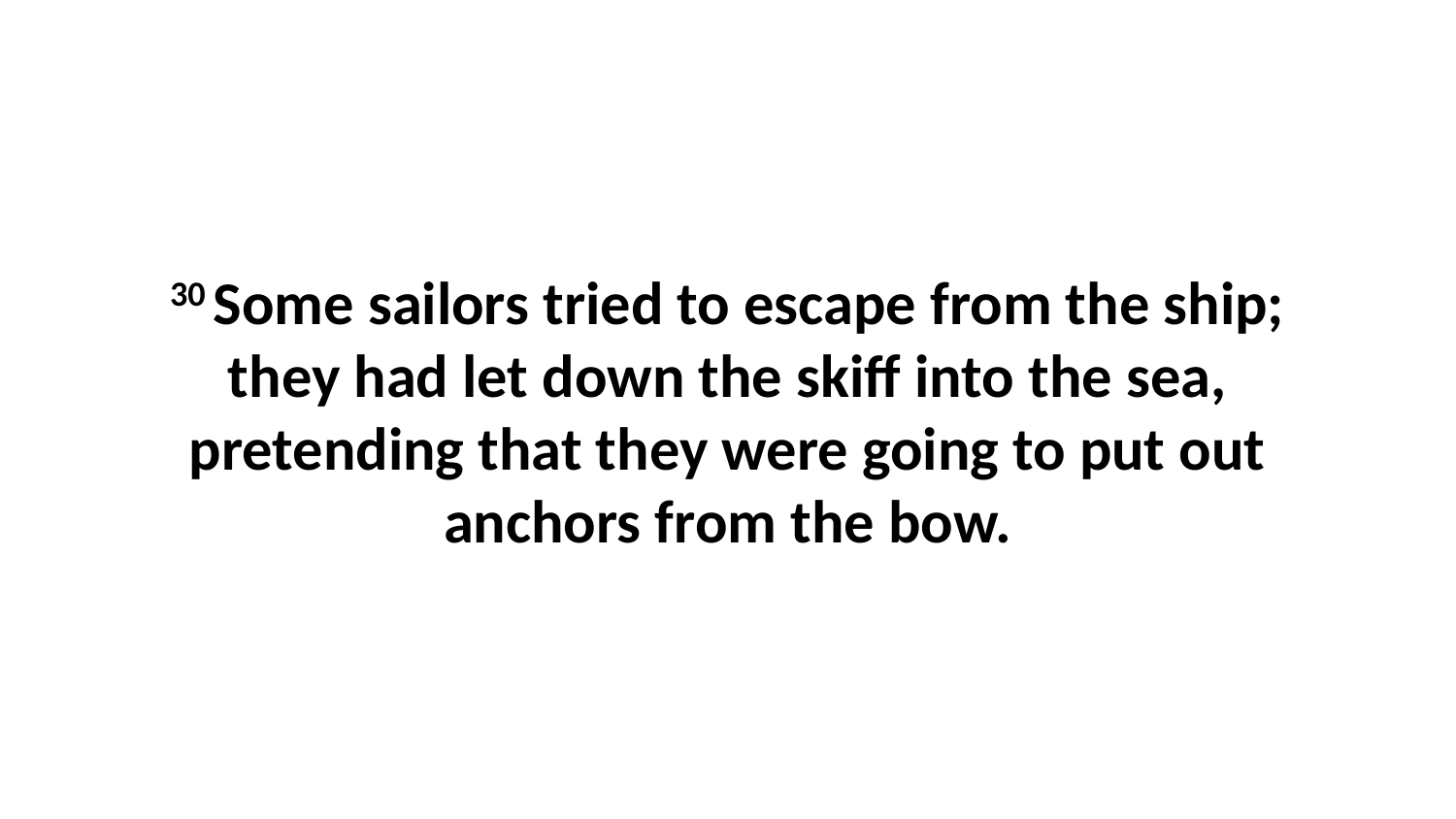

30 Some sailors tried to escape from the ship; they had let down the skiff into the sea, pretending that they were going to put out anchors from the bow.